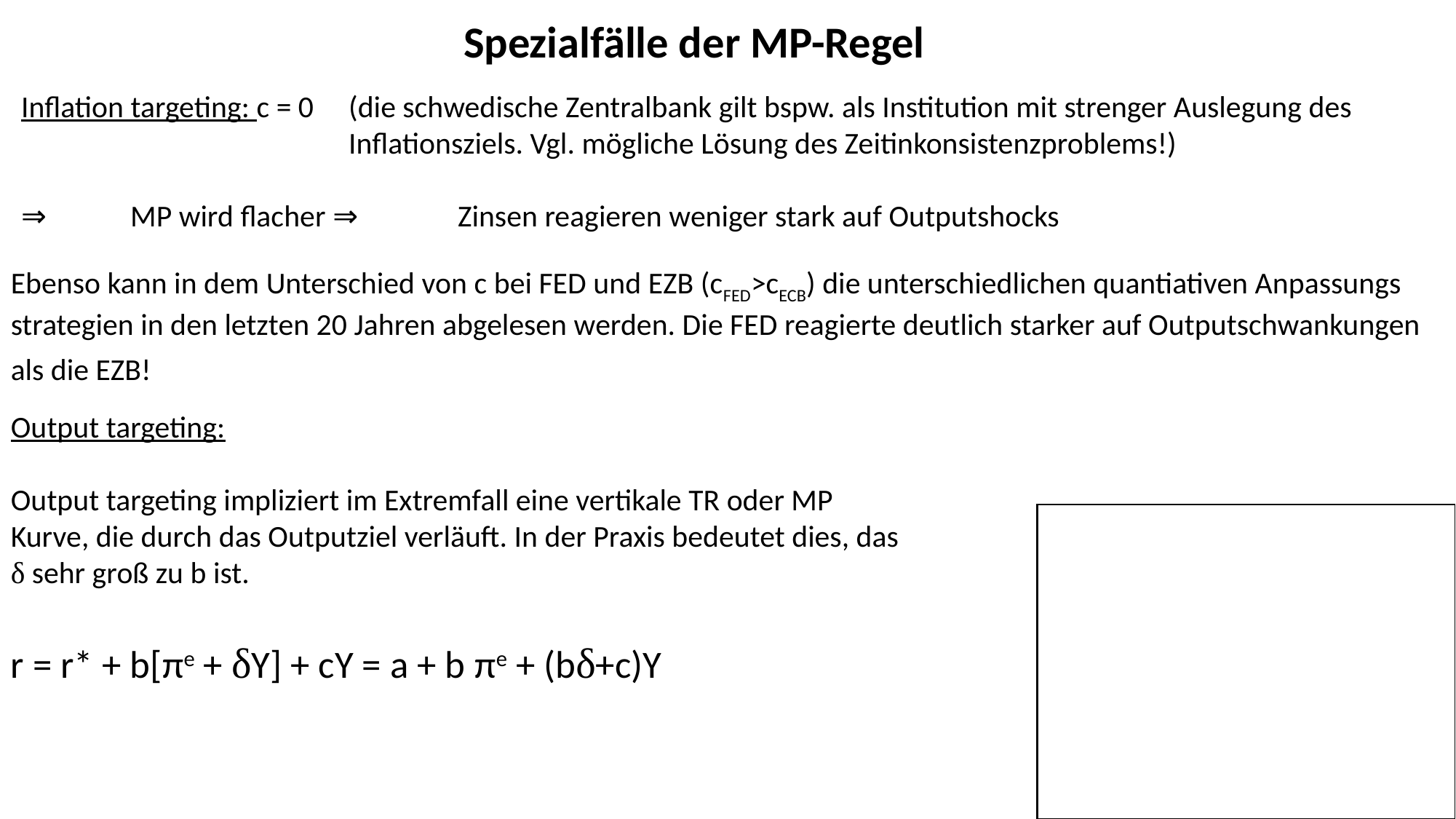

Spezialfälle der MP-Regel
Inflation targeting: c = 0	(die schwedische Zentralbank gilt bspw. als Institution mit strenger Auslegung des 				Inflationsziels. Vgl. mögliche Lösung des Zeitinkonsistenzproblems!)

⇒	MP wird flacher ⇒ 	Zinsen reagieren weniger stark auf Outputshocks

Ebenso kann in dem Unterschied von c bei FED und EZB (cFED>cECB) die unterschiedlichen quantiativen Anpassungs strategien in den letzten 20 Jahren abgelesen werden. Die FED reagierte deutlich starker auf Outputschwankungen als die EZB!

Output targeting:

Output targeting impliziert im Extremfall eine vertikale TR oder MP Kurve, die durch das Outputziel verläuft. In der Praxis bedeutet dies, das δ sehr groß zu b ist.

r = r* + b[πe + δY] + cY = a + b πe + (bδ+c)Y